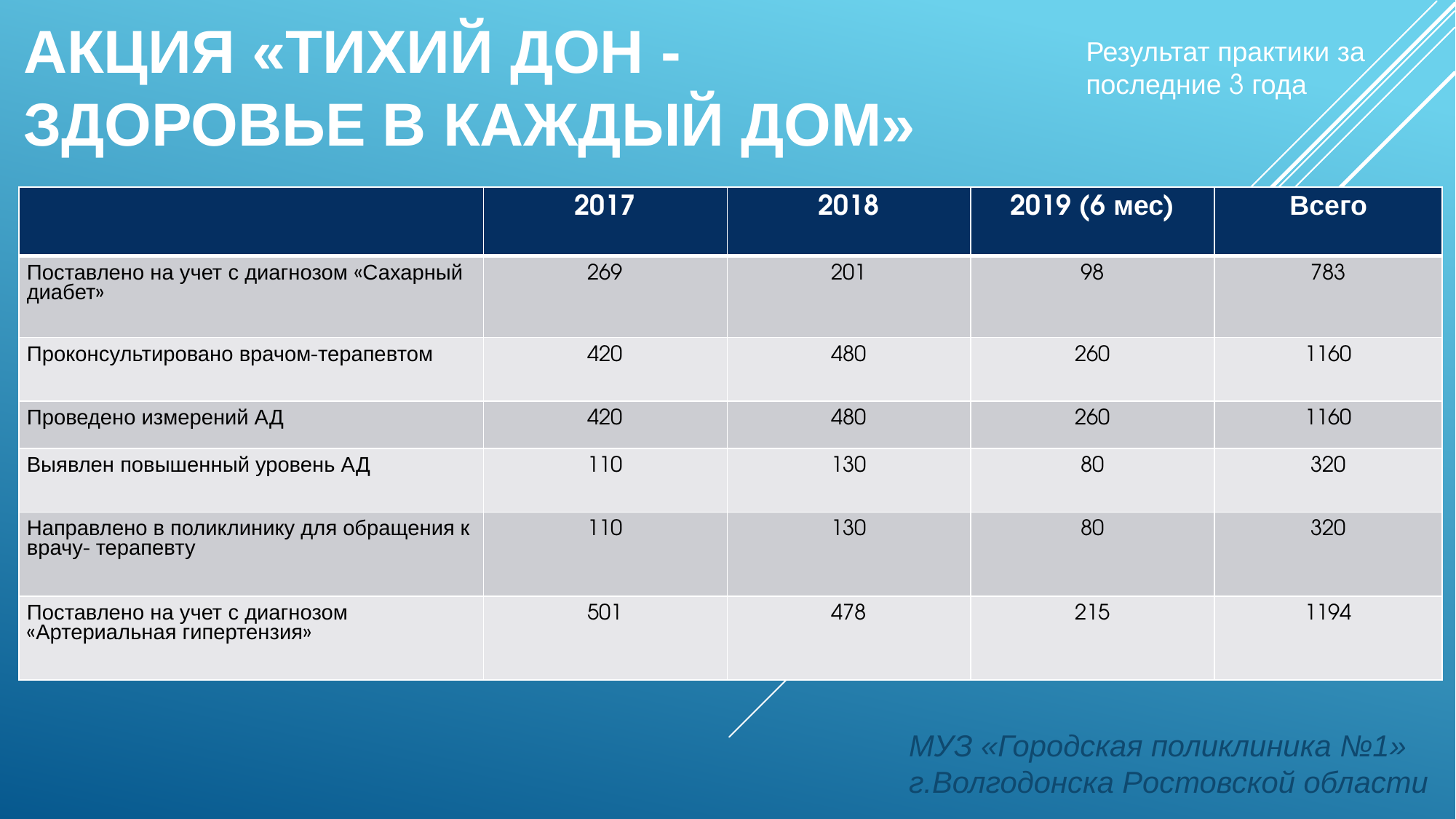

# Акция «Тихий Дон - здоровье в каждый дом»

Результат практики за последние 3 года
|  | 2017 | 2018 | 2019 (6 мес) | Всего |
| --- | --- | --- | --- | --- |
| Поставлено на учет с диагнозом «Сахарный диабет» | 269 | 201 | 98 | 783 |
| Проконсультировано врачом-терапевтом | 420 | 480 | 260 | 1160 |
| Проведено измерений АД | 420 | 480 | 260 | 1160 |
| Выявлен повышенный уровень АД | 110 | 130 | 80 | 320 |
| Направлено в поликлинику для обращения к врачу- терапевту | 110 | 130 | 80 | 320 |
| Поставлено на учет с диагнозом «Артериальная гипертензия» | 501 | 478 | 215 | 1194 |

МУЗ «Городская поликлиника №1» г.Волгодонска Ростовской области